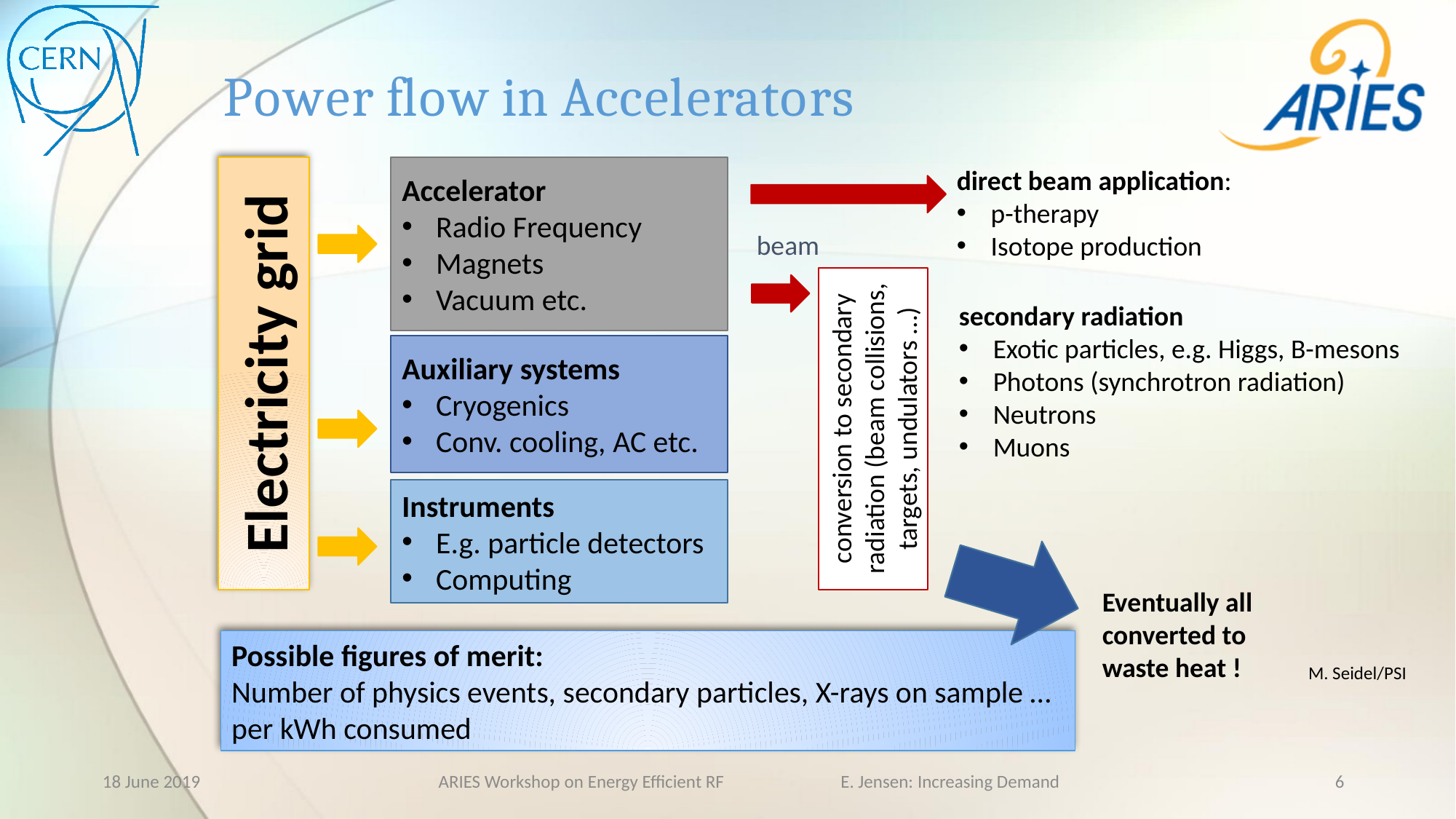

# Power flow in Accelerators
Electricity grid
Accelerator
Radio Frequency
Magnets
Vacuum etc.
direct beam application:
p-therapy
Isotope production

beam

conversion to secondary radiation (beam collisions, targets, undulators …)

secondary radiation
Exotic particles, e.g. Higgs, B-mesons
Photons (synchrotron radiation)
Neutrons
Muons
Auxiliary systems
Cryogenics
Conv. cooling, AC etc.

Instruments
E.g. particle detectors
Computing

Eventually all converted to waste heat !
Possible figures of merit:
Number of physics events, secondary particles, X-rays on sample … per kWh consumed
M. Seidel/PSI
18 June 2019
ARIES Workshop on Energy Efficient RF                            E. Jensen: Increasing Demand
6